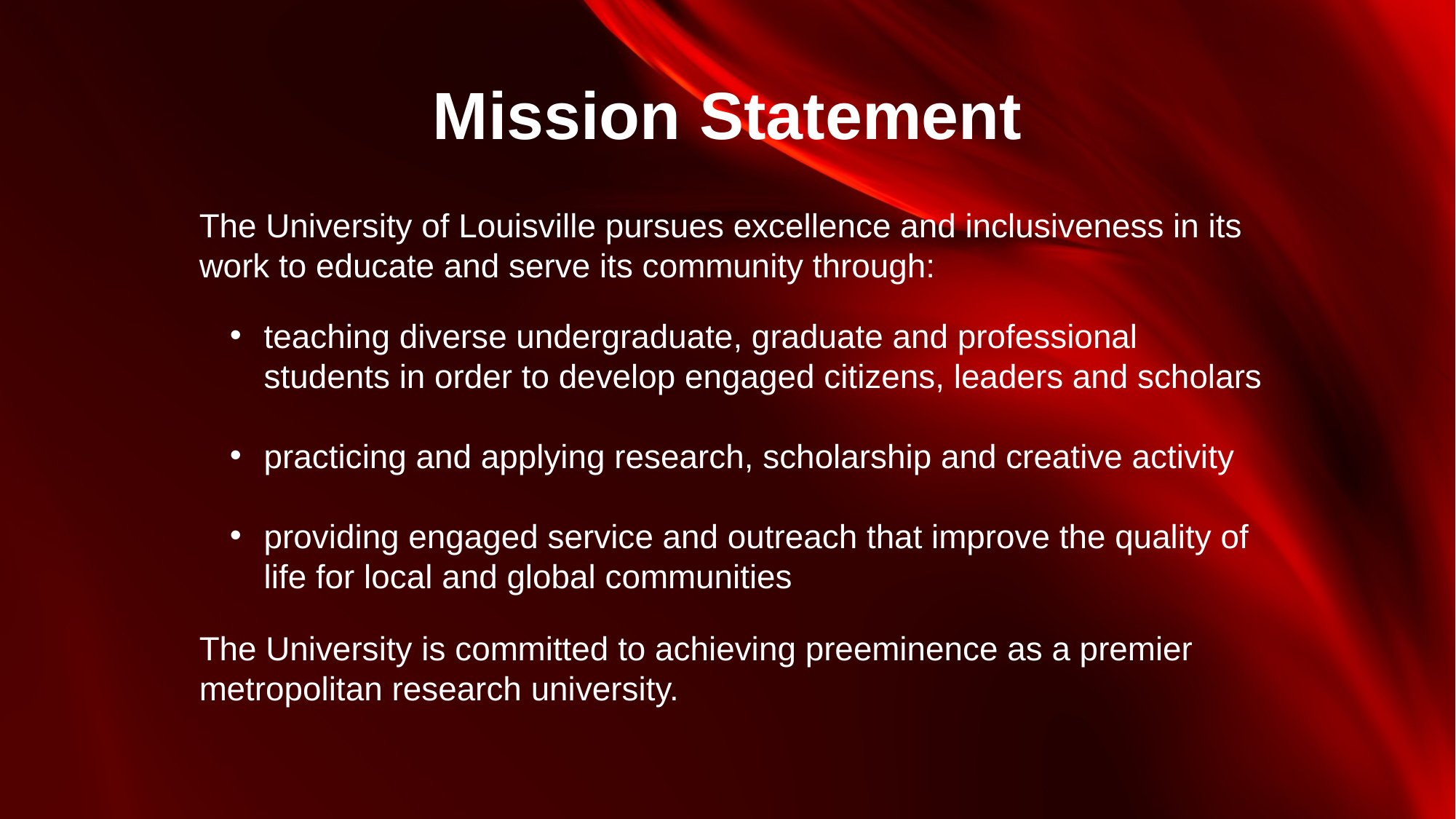

# Mission Statement
The University of Louisville pursues excellence and inclusiveness in its work to educate and serve its community through:
teaching diverse undergraduate, graduate and professional students in order to develop engaged citizens, leaders and scholars

practicing and applying research, scholarship and creative activity

providing engaged service and outreach that improve the quality of life for local and global communities
The University is committed to achieving preeminence as a premier metropolitan research university.